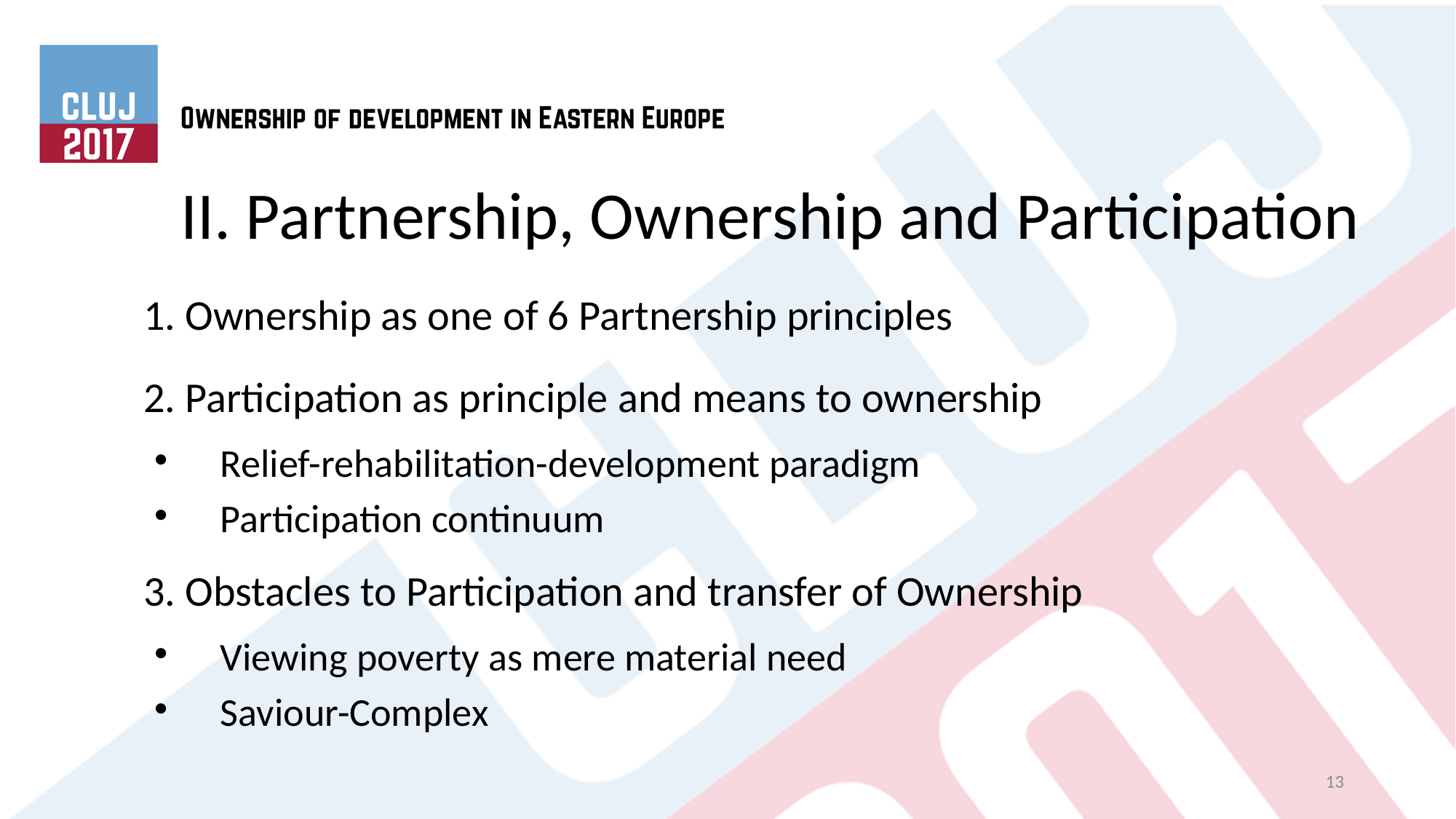

# II. Partnership, Ownership and Participation

1. Ownership as one of 6 Partnership principles
2. Participation as principle and means to ownership
Relief-rehabilitation-development paradigm
Participation continuum
3. Obstacles to Participation and transfer of Ownership
Viewing poverty as mere material need
Saviour-Complex

13